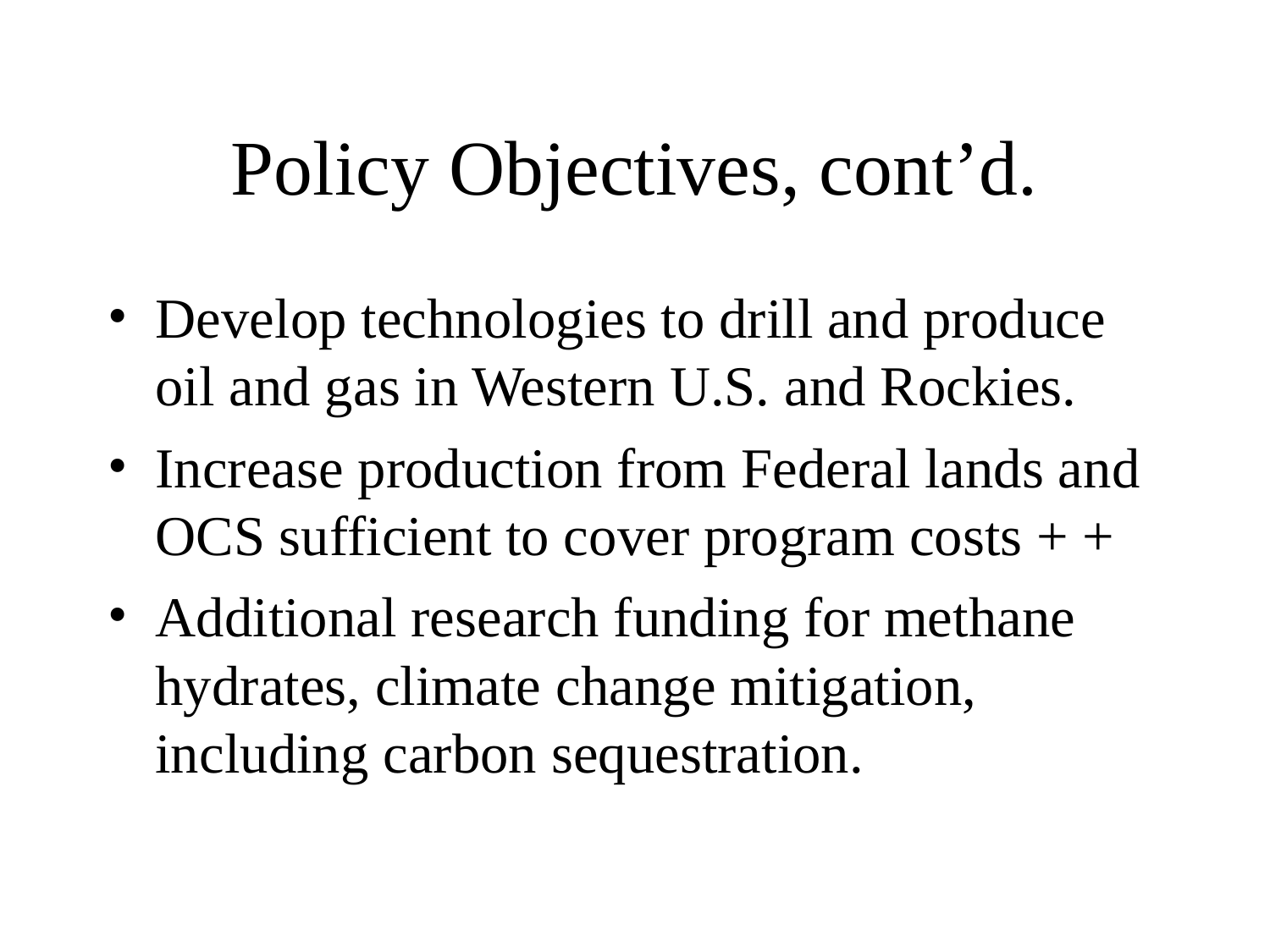

# Policy Objectives, cont’d.
Develop technologies to drill and produce oil and gas in Western U.S. and Rockies.
Increase production from Federal lands and OCS sufficient to cover program costs + +
Additional research funding for methane hydrates, climate change mitigation, including carbon sequestration.